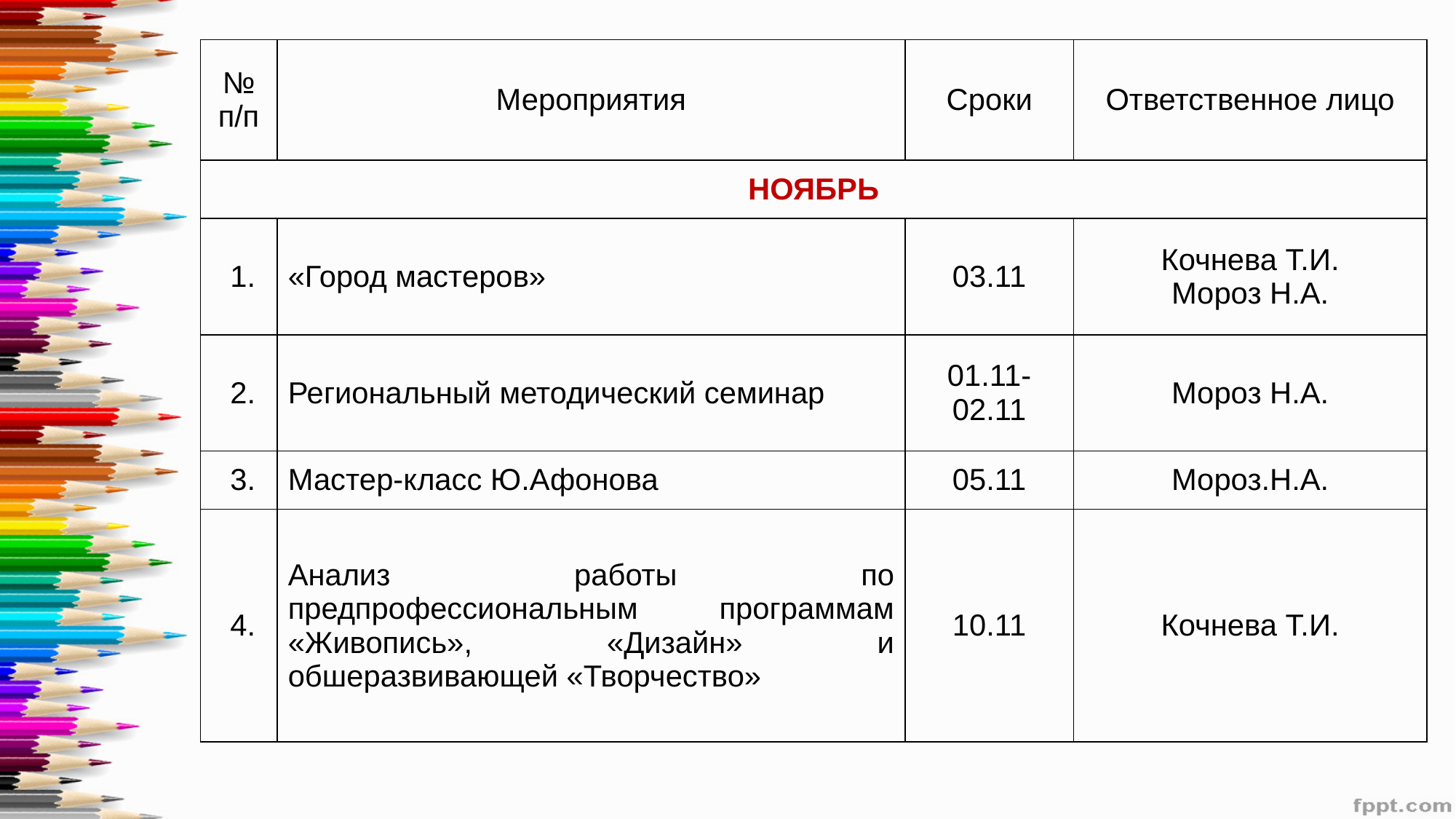

| № п/п | Мероприятия | Сроки | Ответственное лицо |
| --- | --- | --- | --- |
| НОЯБРЬ |  |  |  |
| 1. | «Город мастеров» | 03.11 | Кочнева Т.И. Мороз Н.А. |
| 2. | Региональный методический семинар | 01.11-02.11 | Мороз Н.А. |
| 3. | Мастер-класс Ю.Афонова | 05.11 | Мороз.Н.А. |
| 4. | Анализ работы по предпрофессиональным программам «Живопись», «Дизайн» и обшеразвивающей «Творчество» | 10.11 | Кочнева Т.И. |